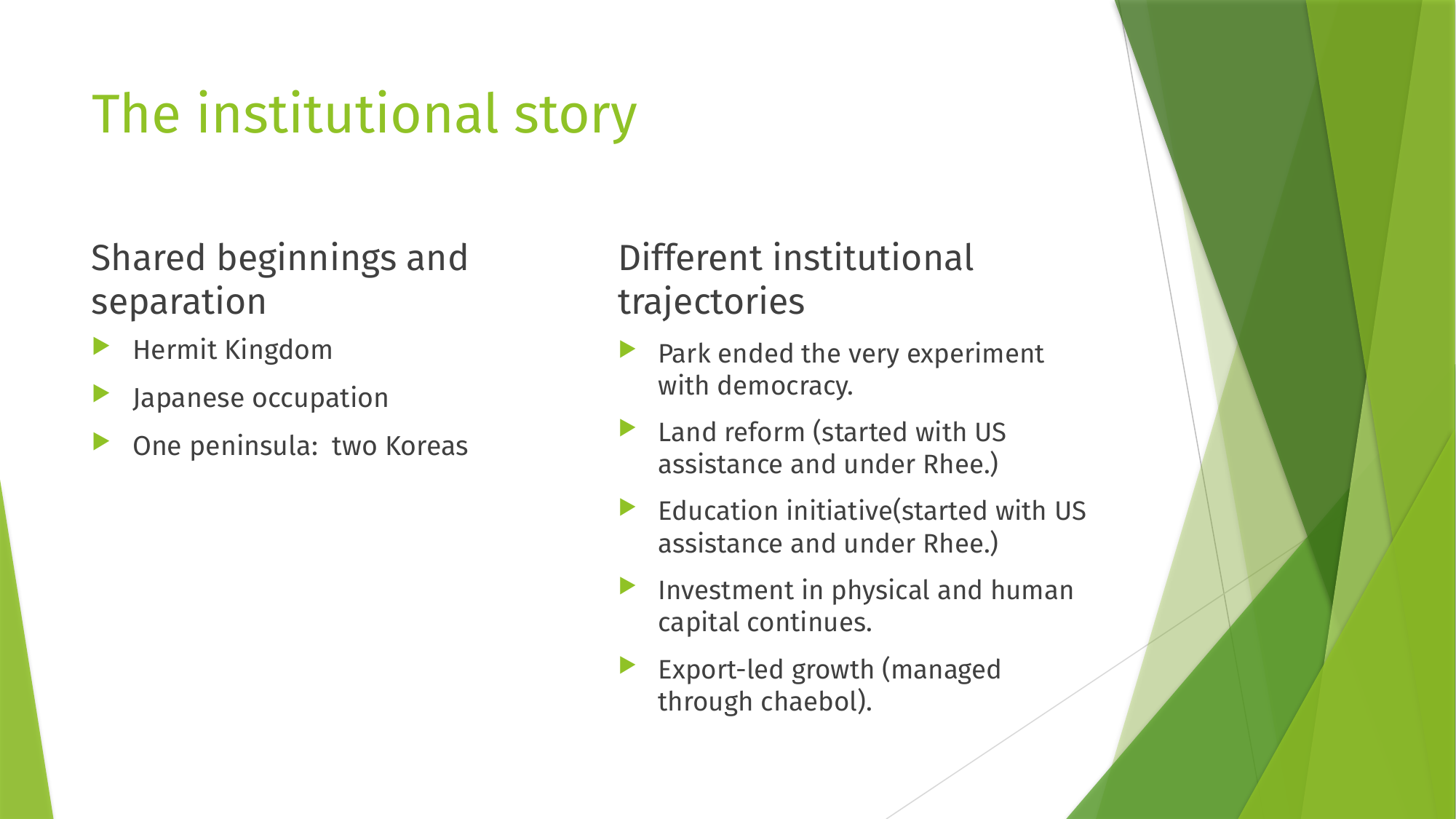

# The institutional story
Shared beginnings and separation
Different institutional trajectories
Hermit Kingdom
Japanese occupation
One peninsula:  two Koreas
Park ended the very experiment with democracy.
Land reform (started with US assistance and under Rhee.)
Education initiative(started with US assistance and under Rhee.)
Investment in physical and human capital continues.
Export-led growth (managed through chaebol).